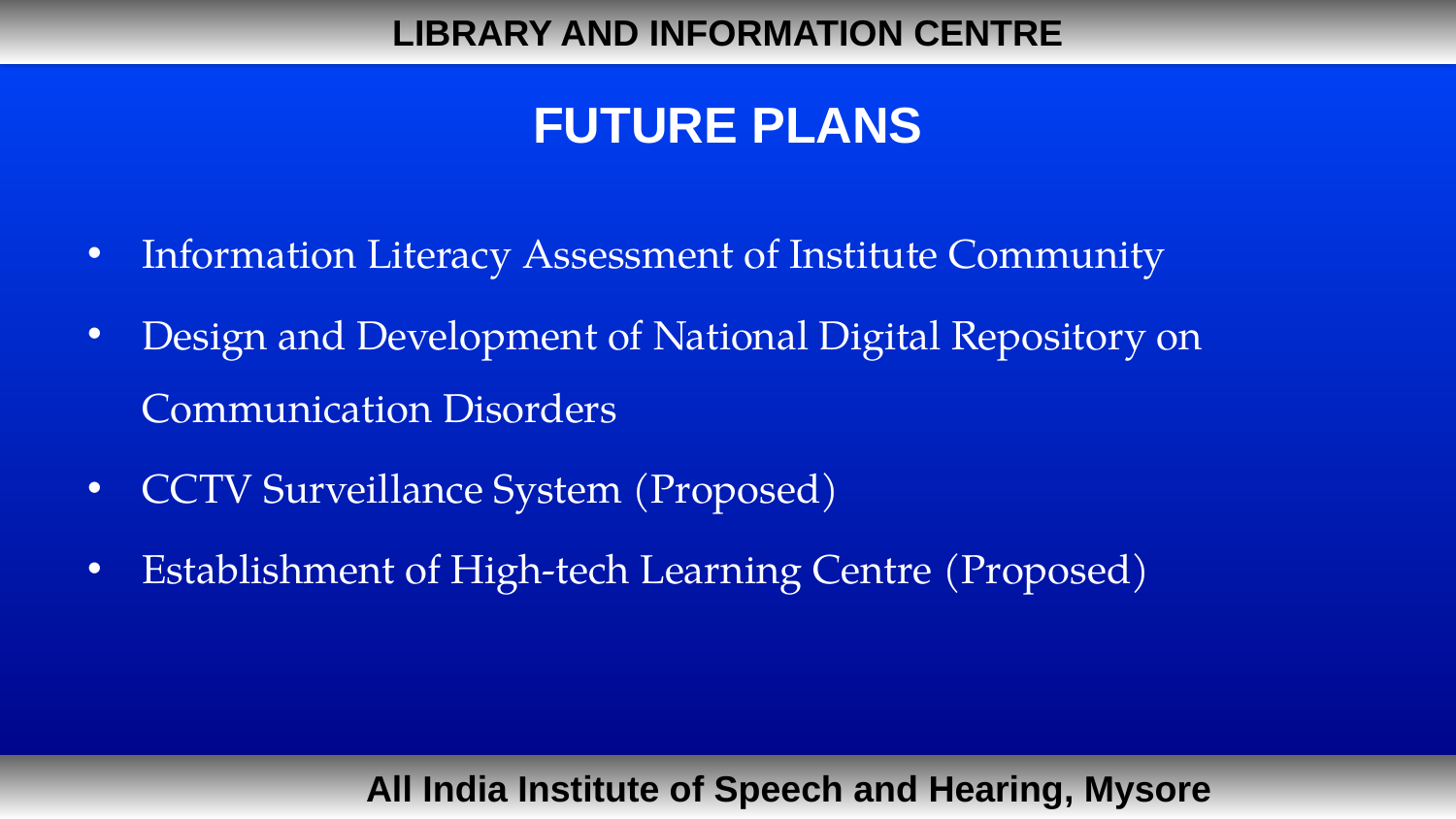

LIBRARY AND INFORMATION CENTRE

# FUTURE PLANS
Information Literacy Assessment of Institute Community
Design and Development of National Digital Repository on Communication Disorders
CCTV Surveillance System (Proposed)
Establishment of High-tech Learning Centre (Proposed)

            All India Institute of Speech and Hearing, Mysore